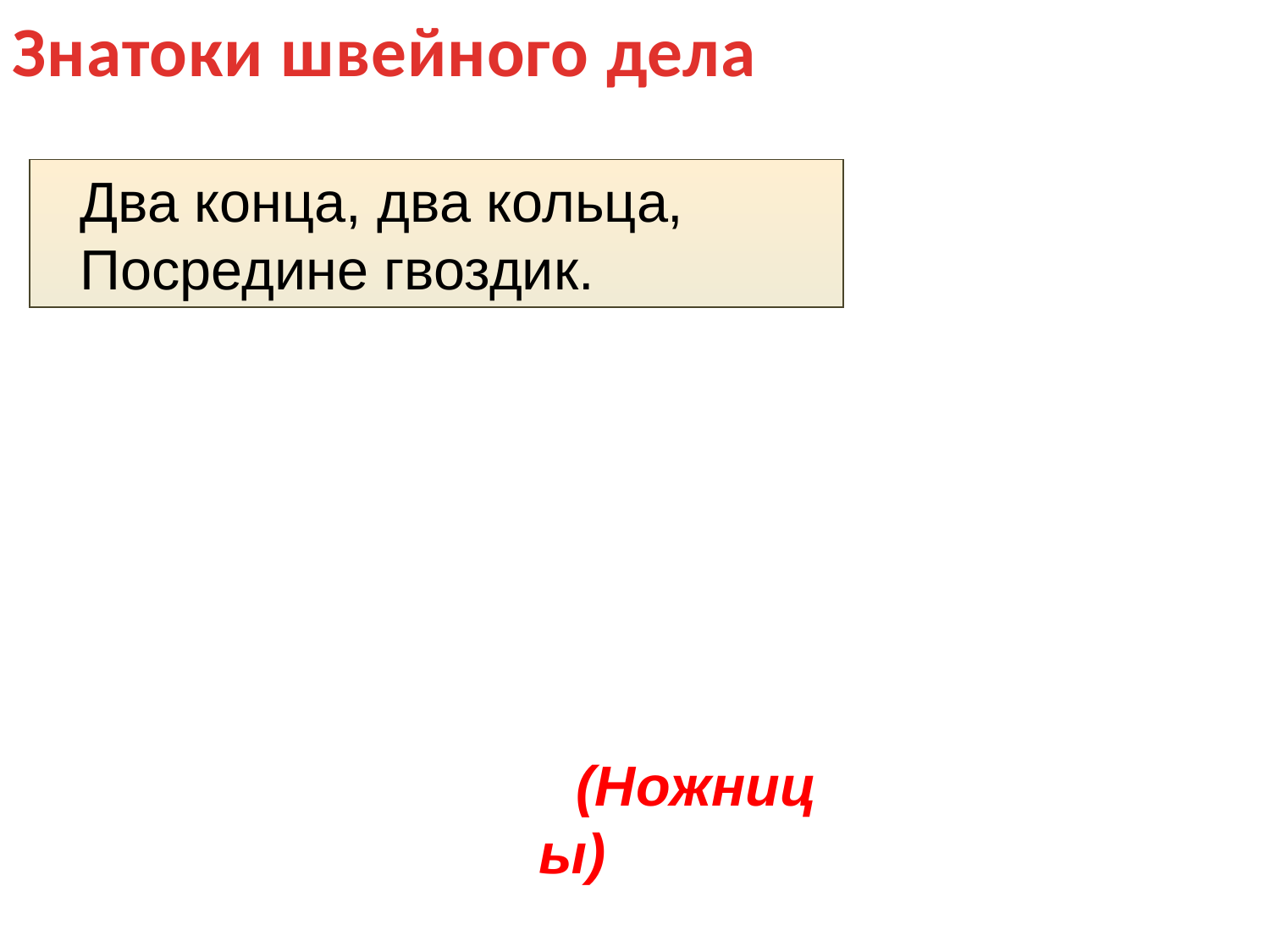

Знатоки швейного дела
Два конца, два кольца,
Посредине гвоздик.
(Ножницы)